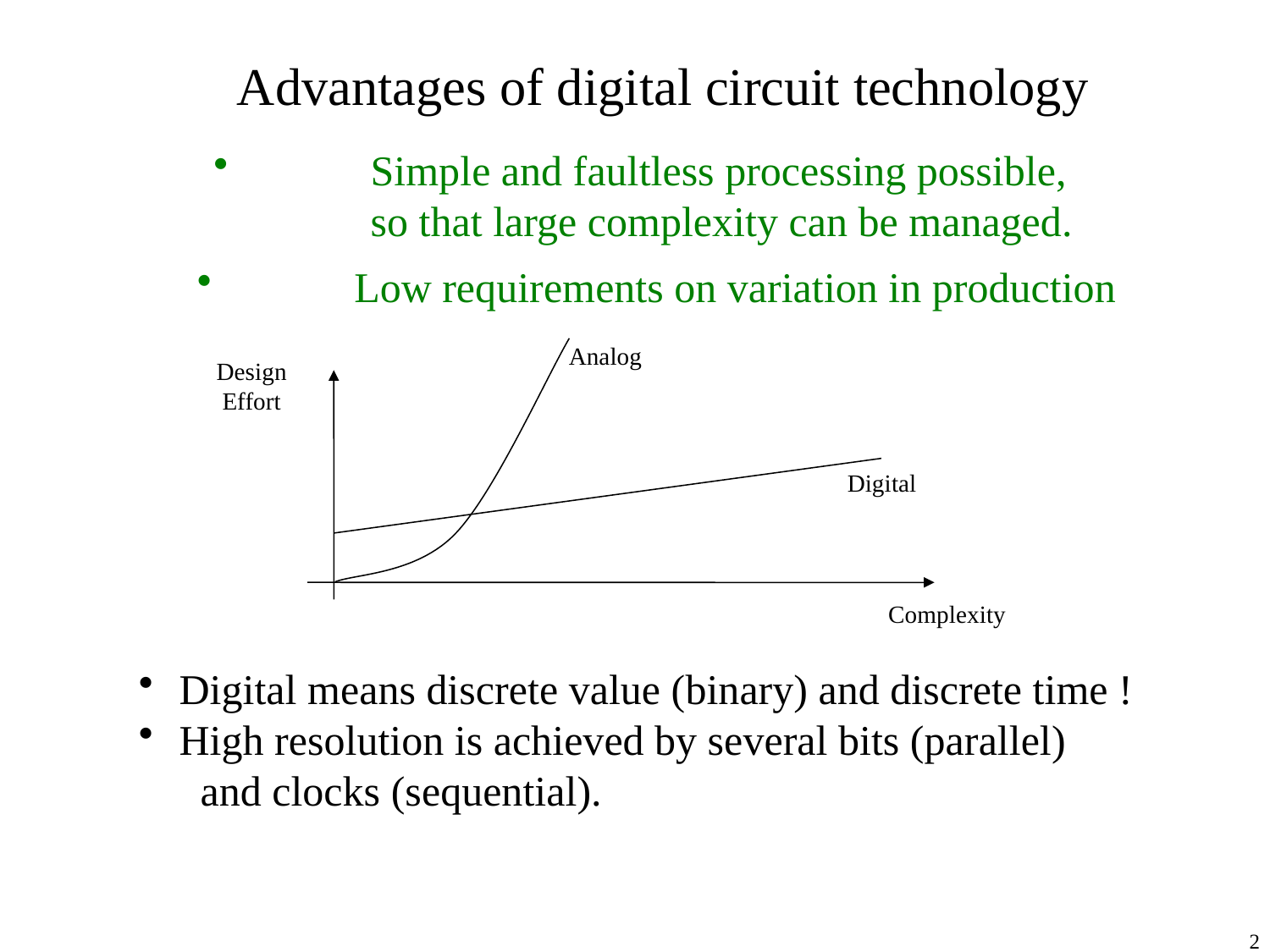

Advantages of digital circuit technology
	Simple and faultless processing possible,
	so that large complexity can be managed.
	Low requirements on variation in production
Analog

Design
Effort

Complexity

Digital
 Digital means discrete value (binary) and discrete time !
 High resolution is achieved by several bits (parallel)
   and clocks (sequential).
2